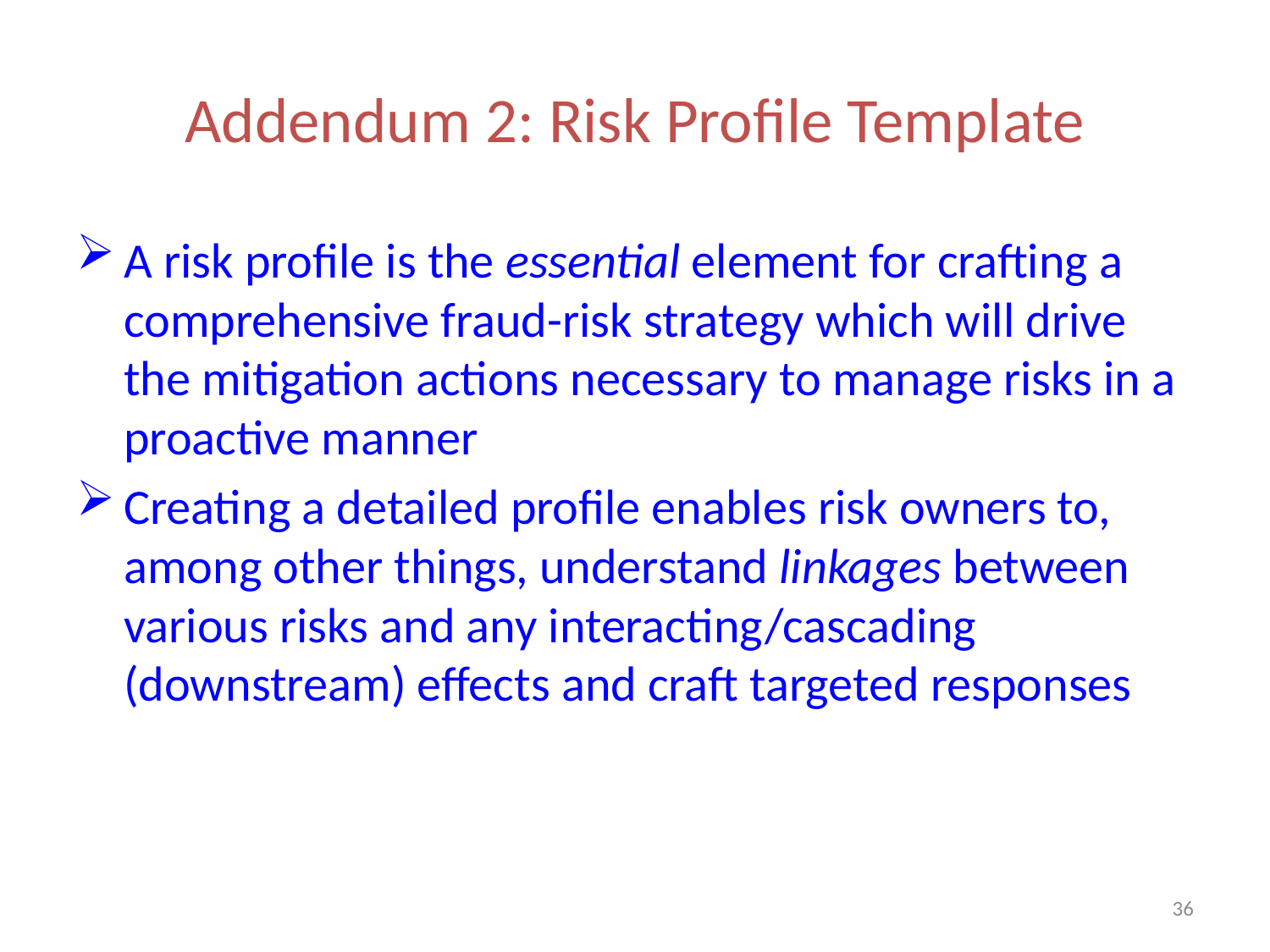

# Addendum 2: Risk Profile Template
A risk profile is the essential element for crafting a comprehensive fraud-risk strategy which will drive the mitigation actions necessary to manage risks in a proactive manner
Creating a detailed profile enables risk owners to, among other things, understand linkages between various risks and any interacting/cascading (downstream) effects and craft targeted responses
36